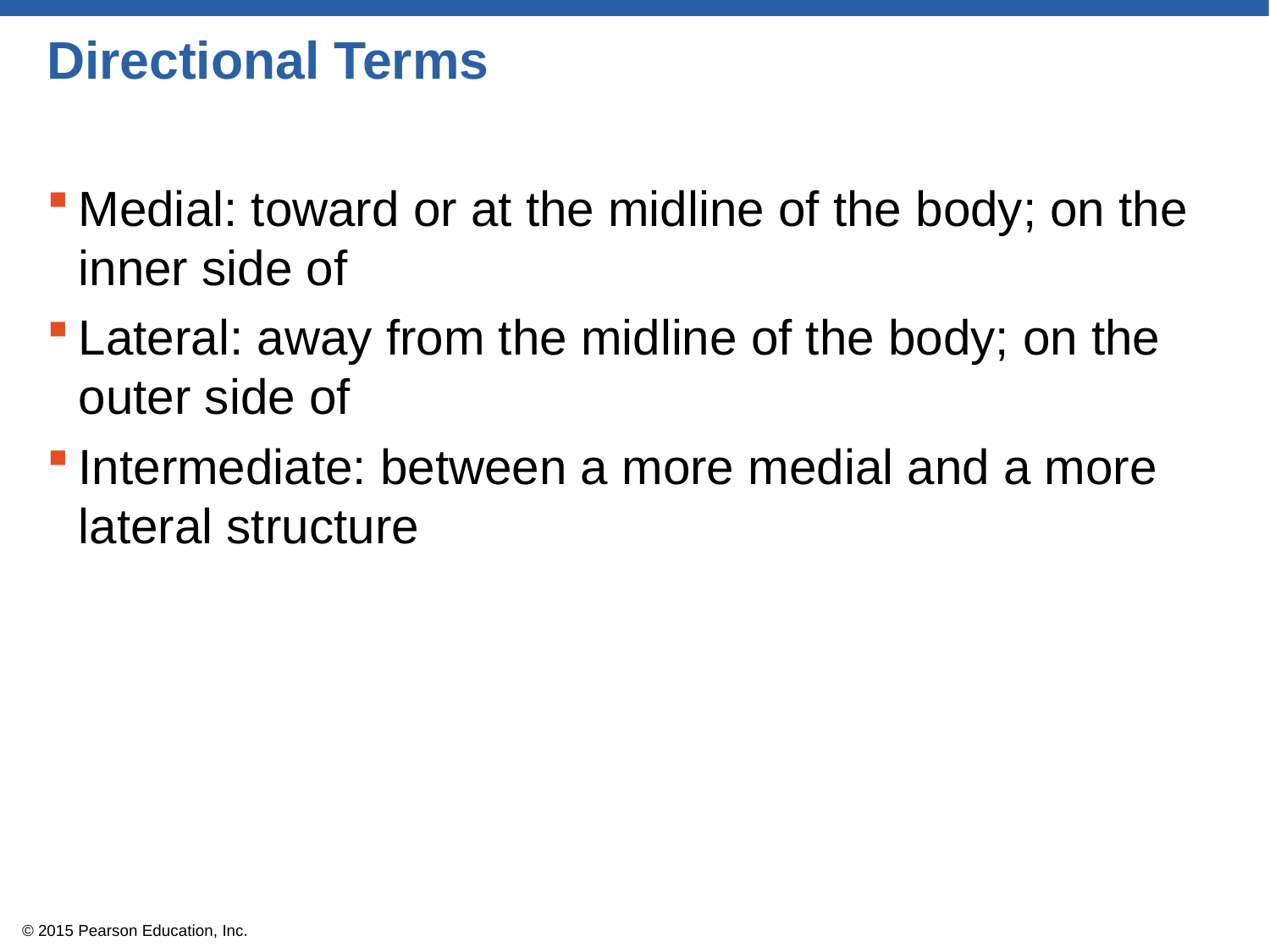

# Directional Terms
Medial: toward or at the midline of the body; on the inner side of
Lateral: away from the midline of the body; on the outer side of
Intermediate: between a more medial and a more lateral structure
© 2015 Pearson Education, Inc.